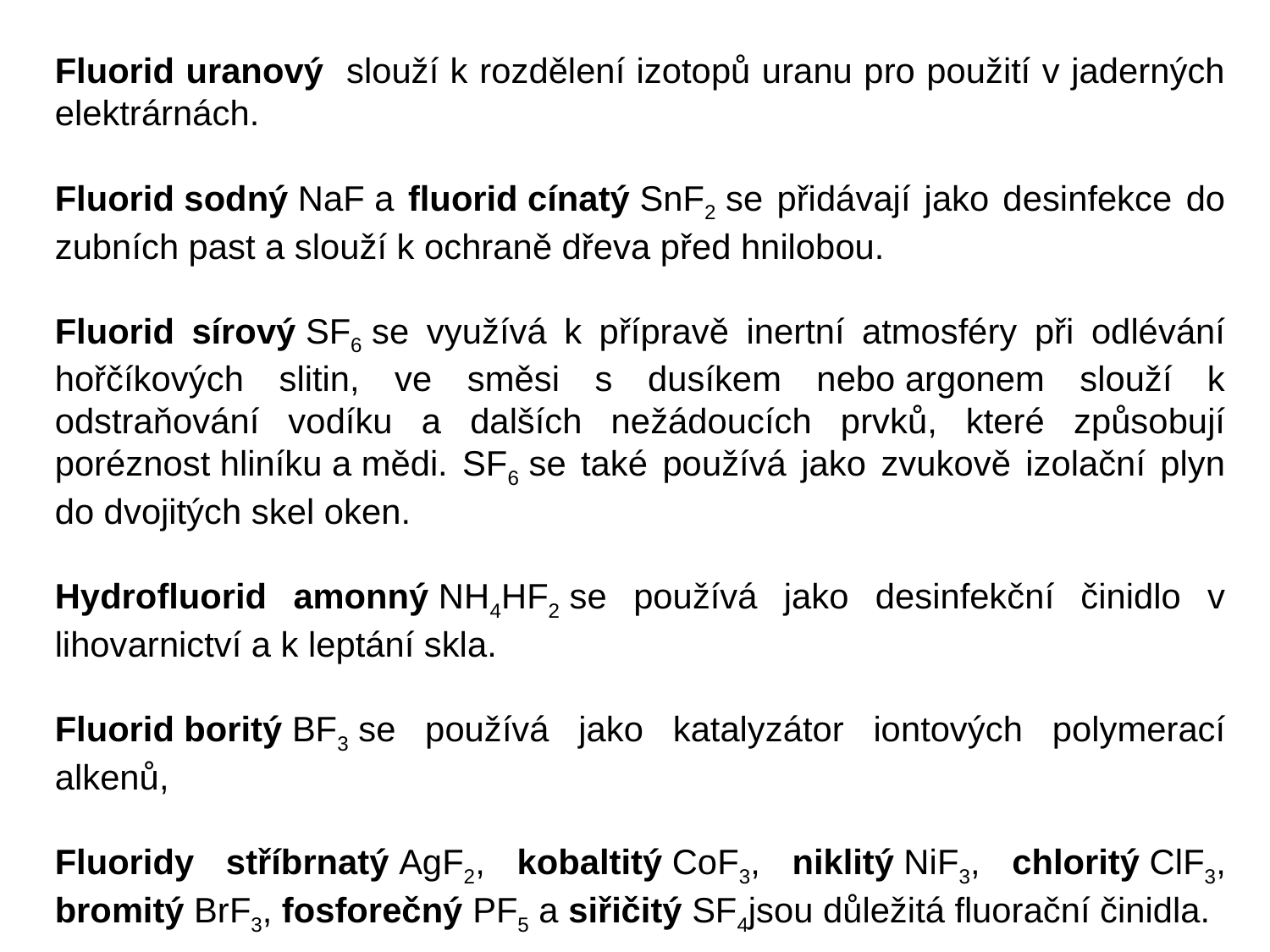

Fluorid uranový  slouží k rozdělení izotopů uranu pro použití v jaderných elektrárnách.

Fluorid sodný NaF a fluorid cínatý SnF2 se přidávají jako desinfekce do zubních past a slouží k ochraně dřeva před hnilobou.

Fluorid sírový SF6 se využívá k přípravě inertní atmosféry při odlévání hořčíkových slitin, ve směsi s dusíkem nebo argonem slouží k odstraňování vodíku a dalších nežádoucích prvků, které způsobují poréznost hliníku a mědi. SF6 se také používá jako zvukově izolační plyn do dvojitých skel oken.

Hydrofluorid amonný NH4HF2 se používá jako desinfekční činidlo v lihovarnictví a k leptání skla.

Fluorid boritý BF3 se používá jako katalyzátor iontových polymerací alkenů,

Fluoridy stříbrnatý AgF2, kobaltitý CoF3, niklitý NiF3, chloritý ClF3, bromitý BrF3, fosforečný PF5 a siřičitý SF4jsou důležitá fluorační činidla.